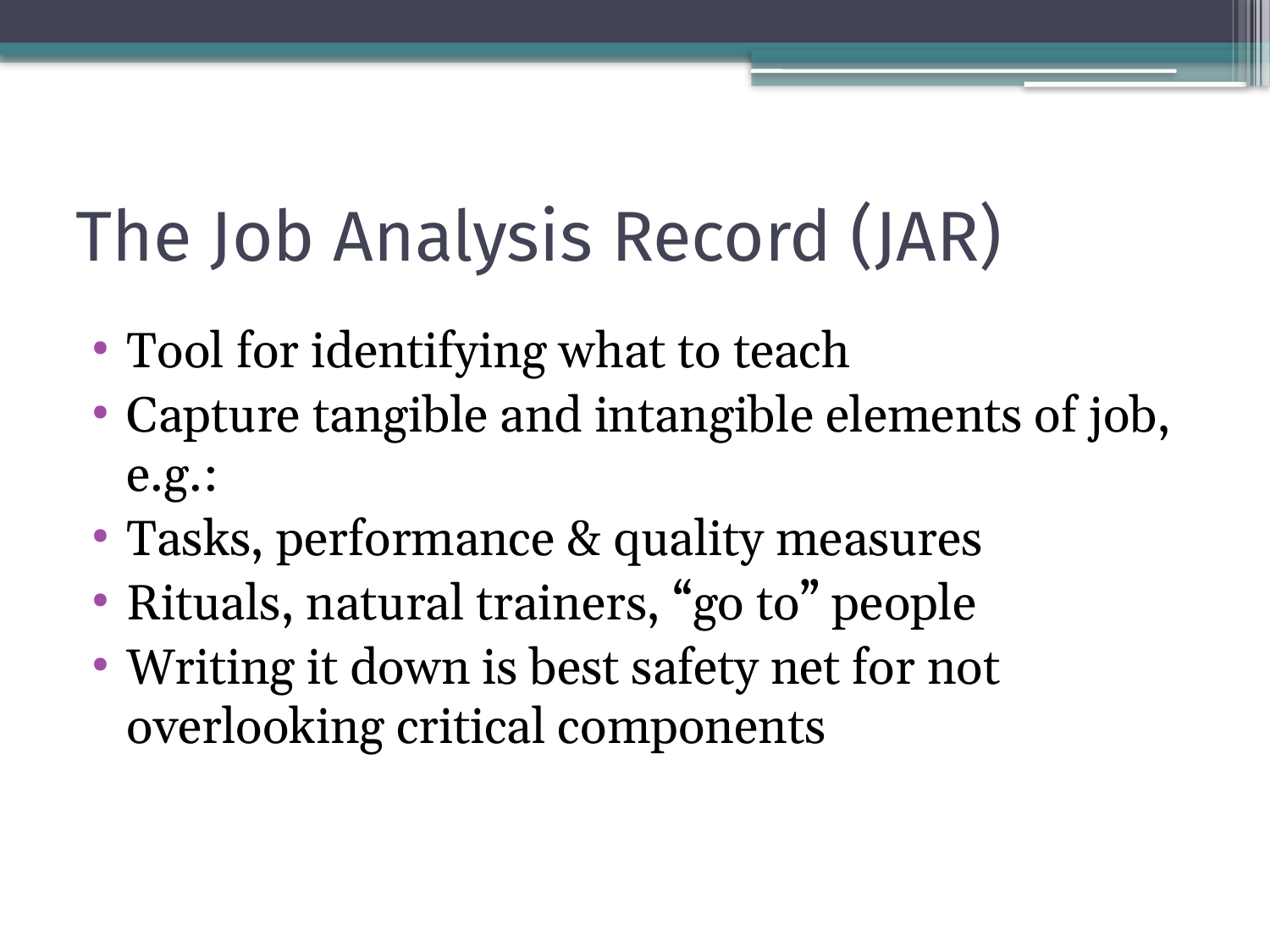

# The Job Analysis Record (JAR)
Tool for identifying what to teach
Capture tangible and intangible elements of job, e.g.:
Tasks, performance & quality measures
Rituals, natural trainers, “go to” people
Writing it down is best safety net for not overlooking critical components